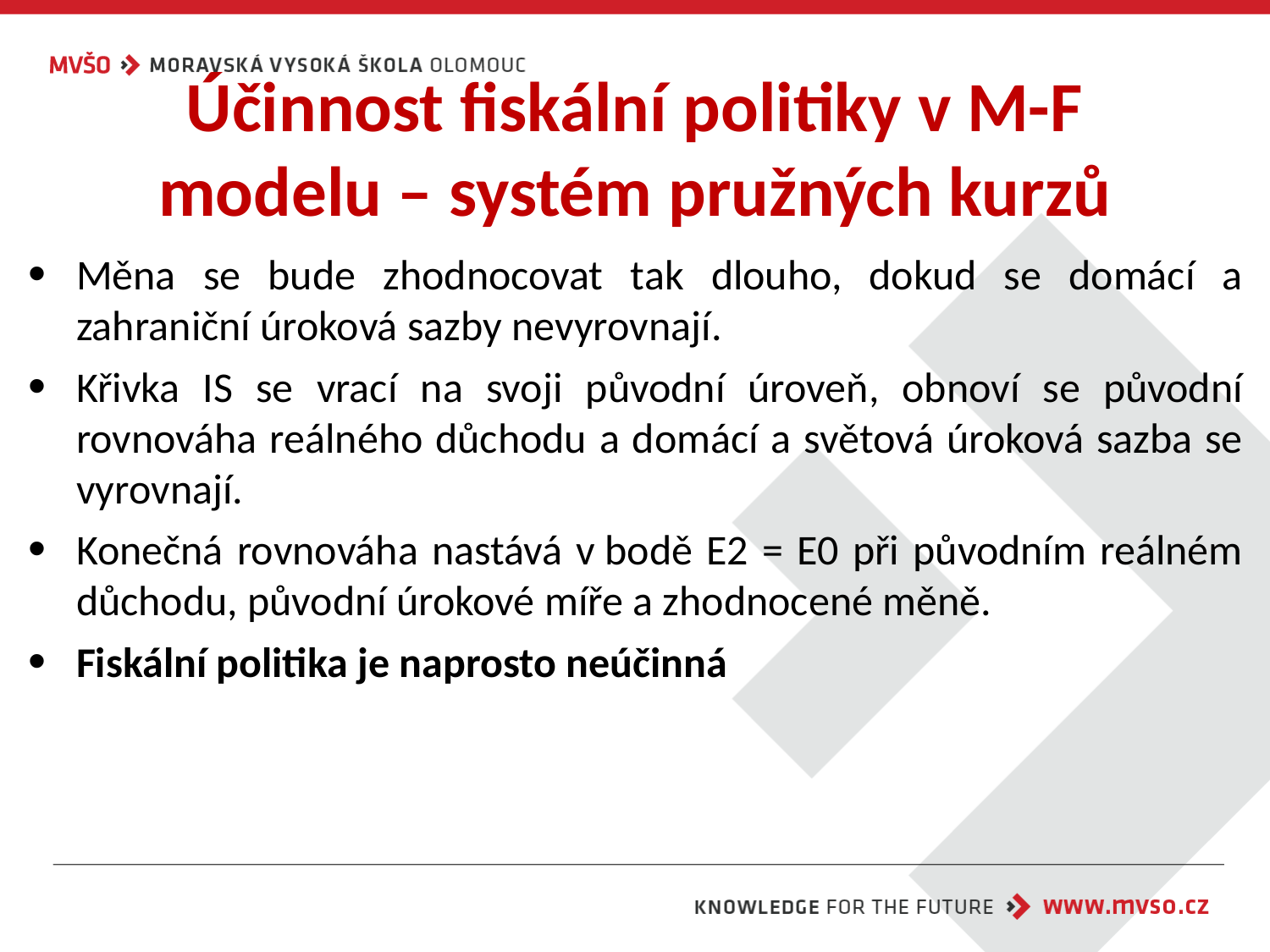

# Účinnost fiskální politiky v M-F modelu – systém pružných kurzů
Měna se bude zhodnocovat tak dlouho, dokud se domácí a zahraniční úroková sazby nevyrovnají.
Křivka IS se vrací na svoji původní úroveň, obnoví se původní rovnováha reálného důchodu a domácí a světová úroková sazba se vyrovnají.
Konečná rovnováha nastává v bodě E2 = E0 při původním reálném důchodu, původní úrokové míře a zhodnocené měně.
Fiskální politika je naprosto neúčinná